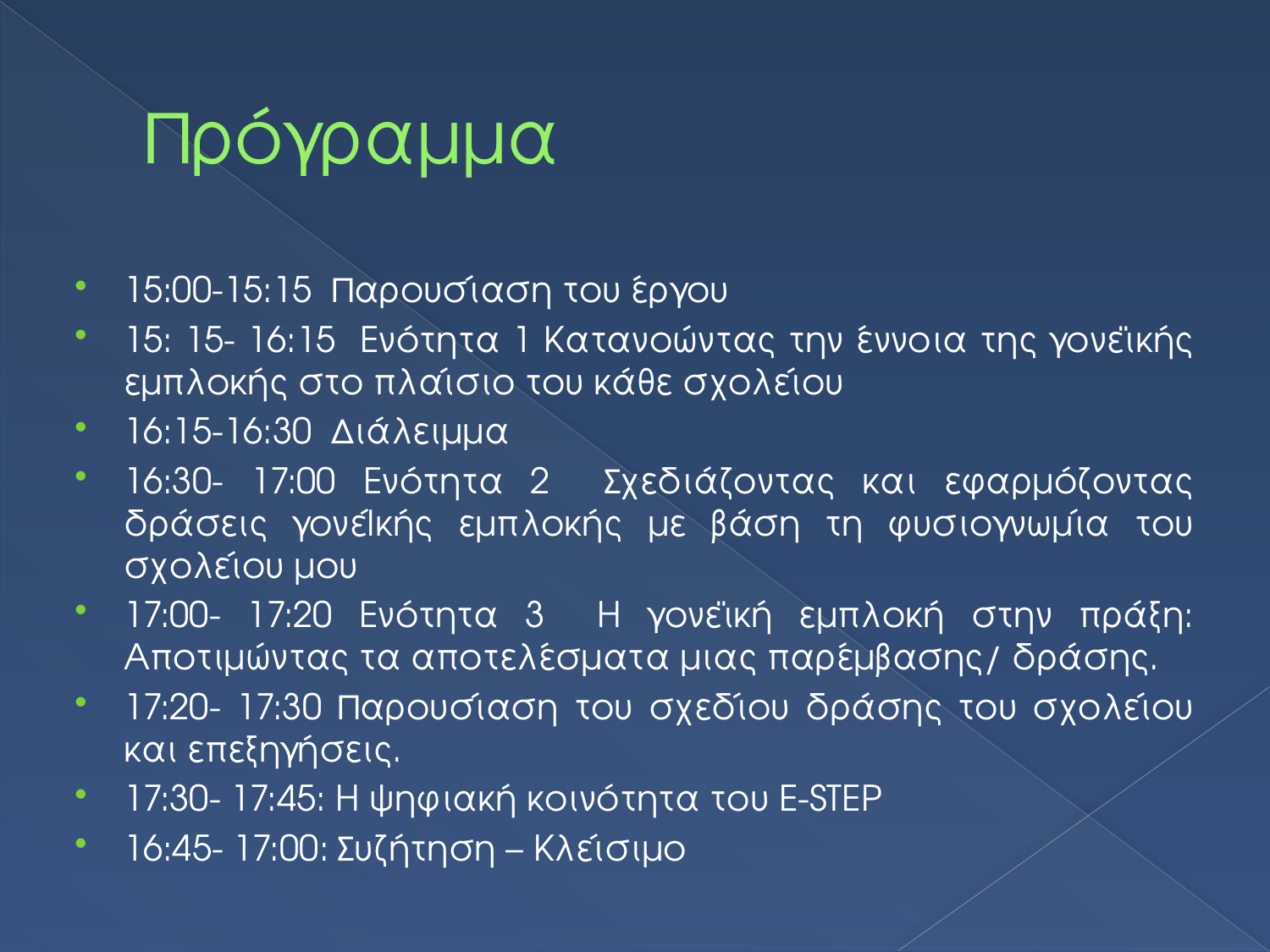

# Πρόγραμμα
15:00-15:15  Παρουσίαση του έργου
15: 15- 16:15  Ενότητα 1 Κατανοώντας την έννοια της γονεϊκής εμπλοκής στο πλαίσιο του κάθε σχολείου
16:15-16:30  Διάλειμμα
16:30- 17:00 Ενότητα 2  Σχεδιάζοντας και εφαρμόζοντας δράσεις γονεΊκής εμπλοκής με βάση τη φυσιογνωμία του σχολείου μου
17:00- 17:20 Ενότητα 3  Η γονεϊκή εμπλοκή στην πράξη: Aποτιμώντας τα αποτελέσματα μιας παρέμβασης/ δράσης.
17:20- 17:30 Παρουσίαση του σχεδίου δράσης του σχολείου και επεξηγήσεις.
17:30- 17:45: Η ψηφιακή κοινότητα του Ε-STEP
16:45- 17:00: Συζήτηση – Κλείσιμο